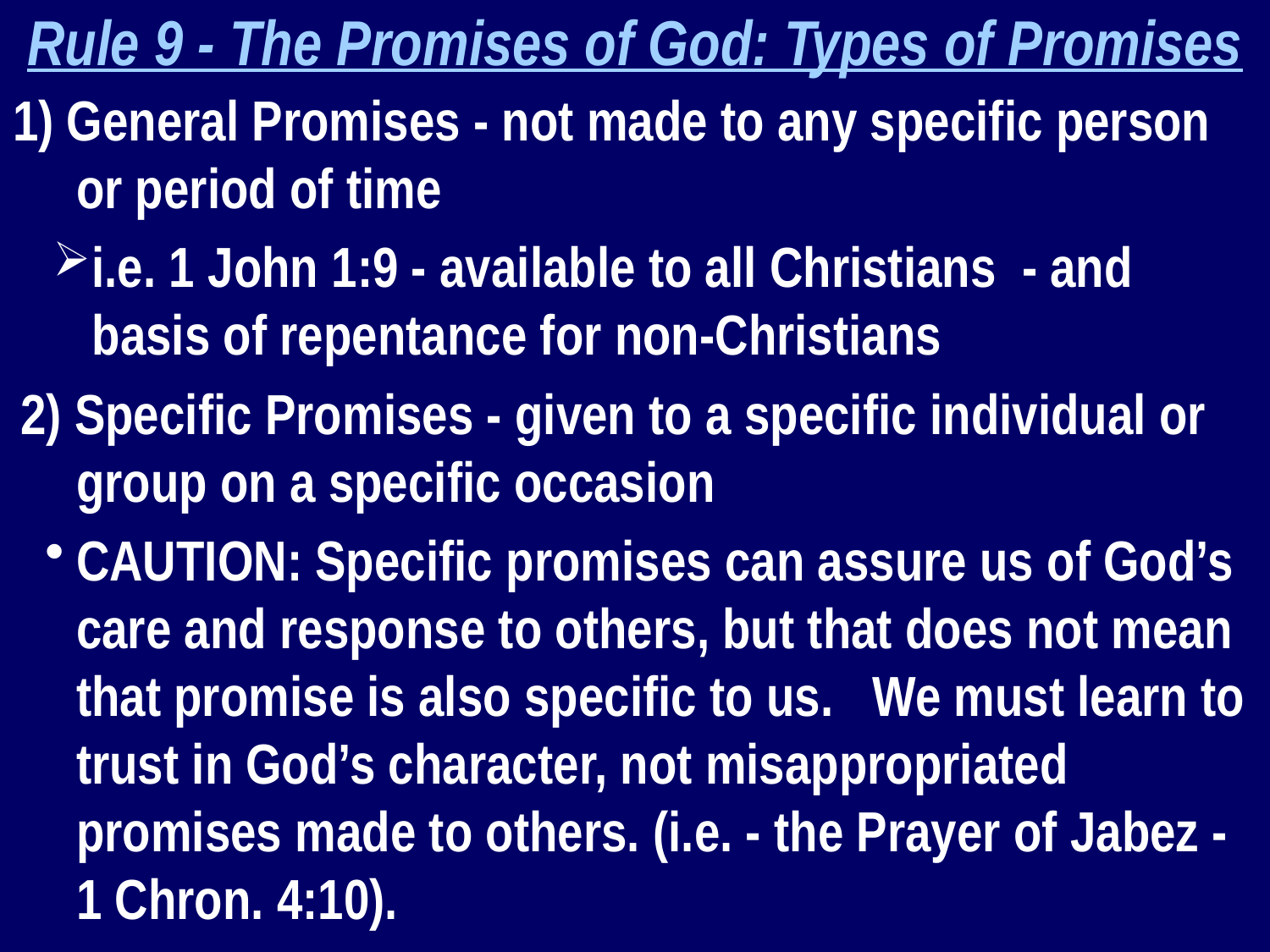

Rule 9 - The Promises of God: Types of Promises
1) General Promises - not made to any specific person or period of time
i.e. 1 John 1:9 - available to all Christians  - and basis of repentance for non-Christians
2) Specific Promises - given to a specific individual or group on a specific occasion
CAUTION: Specific promises can assure us of God’s care and response to others, but that does not mean that promise is also specific to us.   We must learn to trust in God’s character, not misappropriated promises made to others. (i.e. - the Prayer of Jabez - 1 Chron. 4:10).